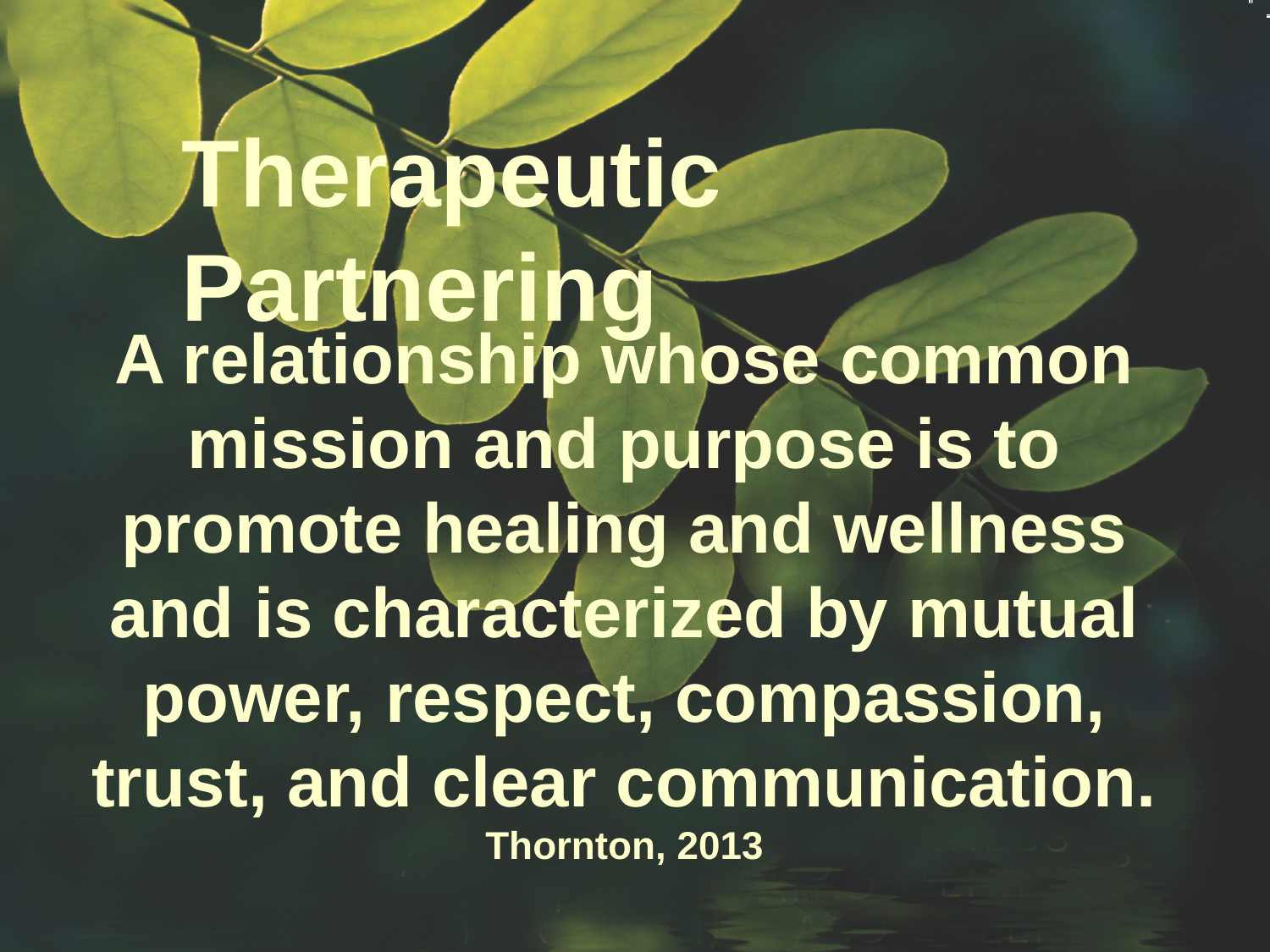

Therapeutic Partnering
A relationship whose common mission and purpose is to promote healing and wellness and is characterized by mutual power, respect, compassion, trust, and clear communication.
Thornton, 2013